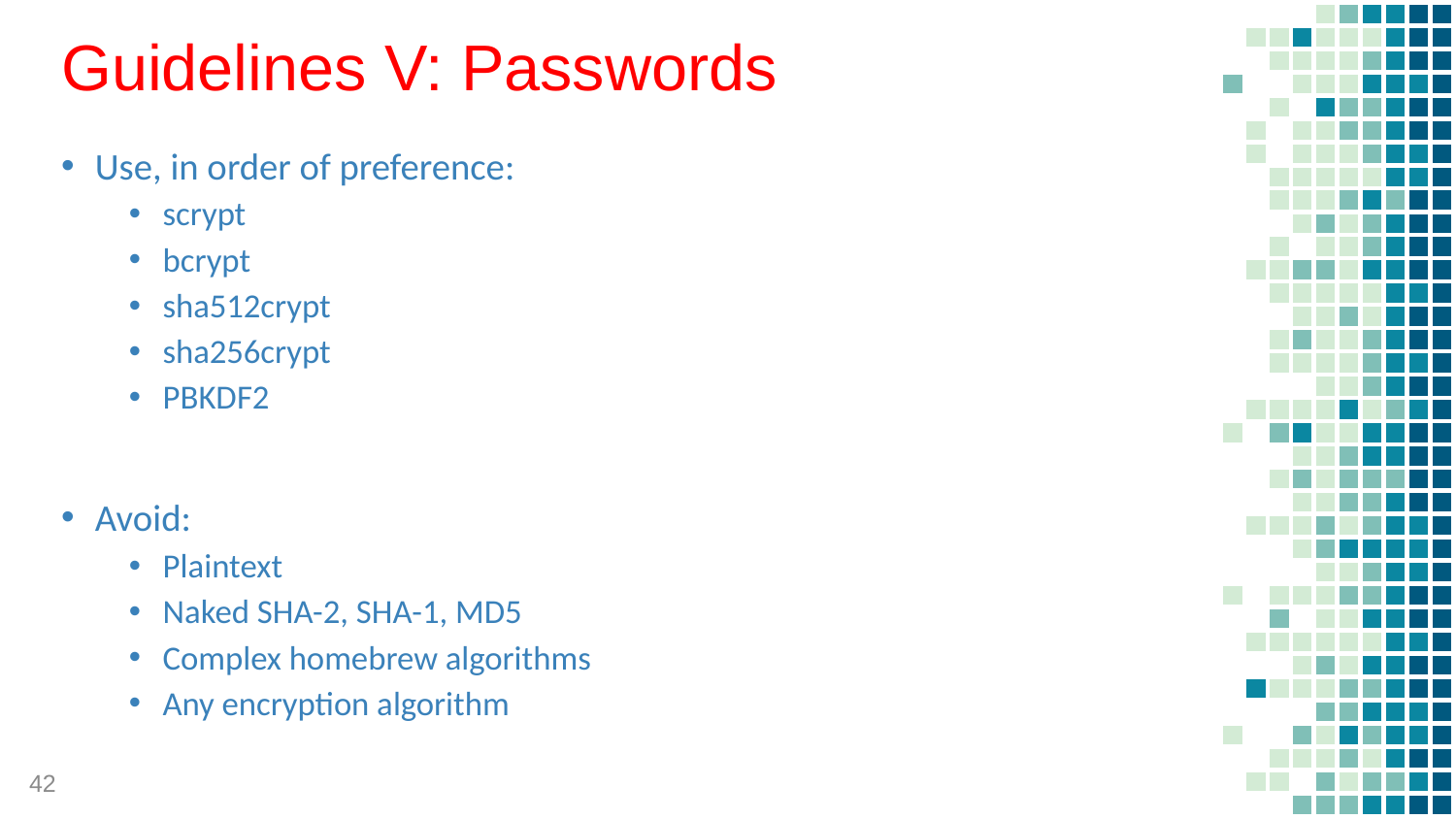

# Guidelines V: Passwords
Use, in order of preference:
scrypt
bcrypt
sha512crypt
sha256crypt
PBKDF2

Avoid:
Plaintext
Naked SHA-2, SHA-1, MD5
Complex homebrew algorithms
Any encryption algorithm
42